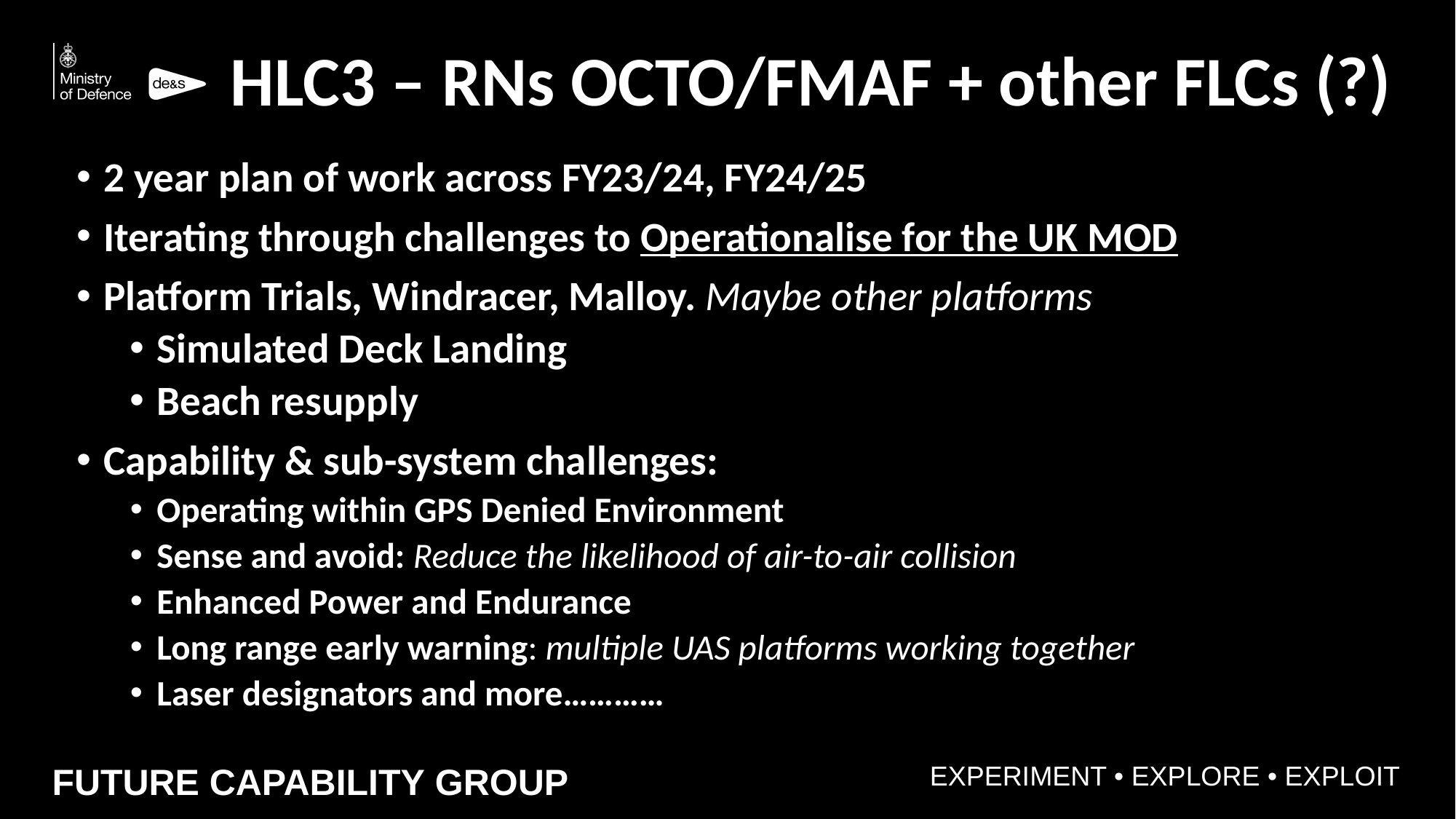

# HLC3 – RNs OCTO/FMAF + other FLCs (?)
2 year plan of work across FY23/24, FY24/25
Iterating through challenges to Operationalise for the UK MOD
Platform Trials, Windracer, Malloy. Maybe other platforms
Simulated Deck Landing
Beach resupply
Capability & sub-system challenges:
Operating within GPS Denied Environment
Sense and avoid: Reduce the likelihood of air-to-air collision
Enhanced Power and Endurance
Long range early warning: multiple UAS platforms working together
Laser designators and more…………